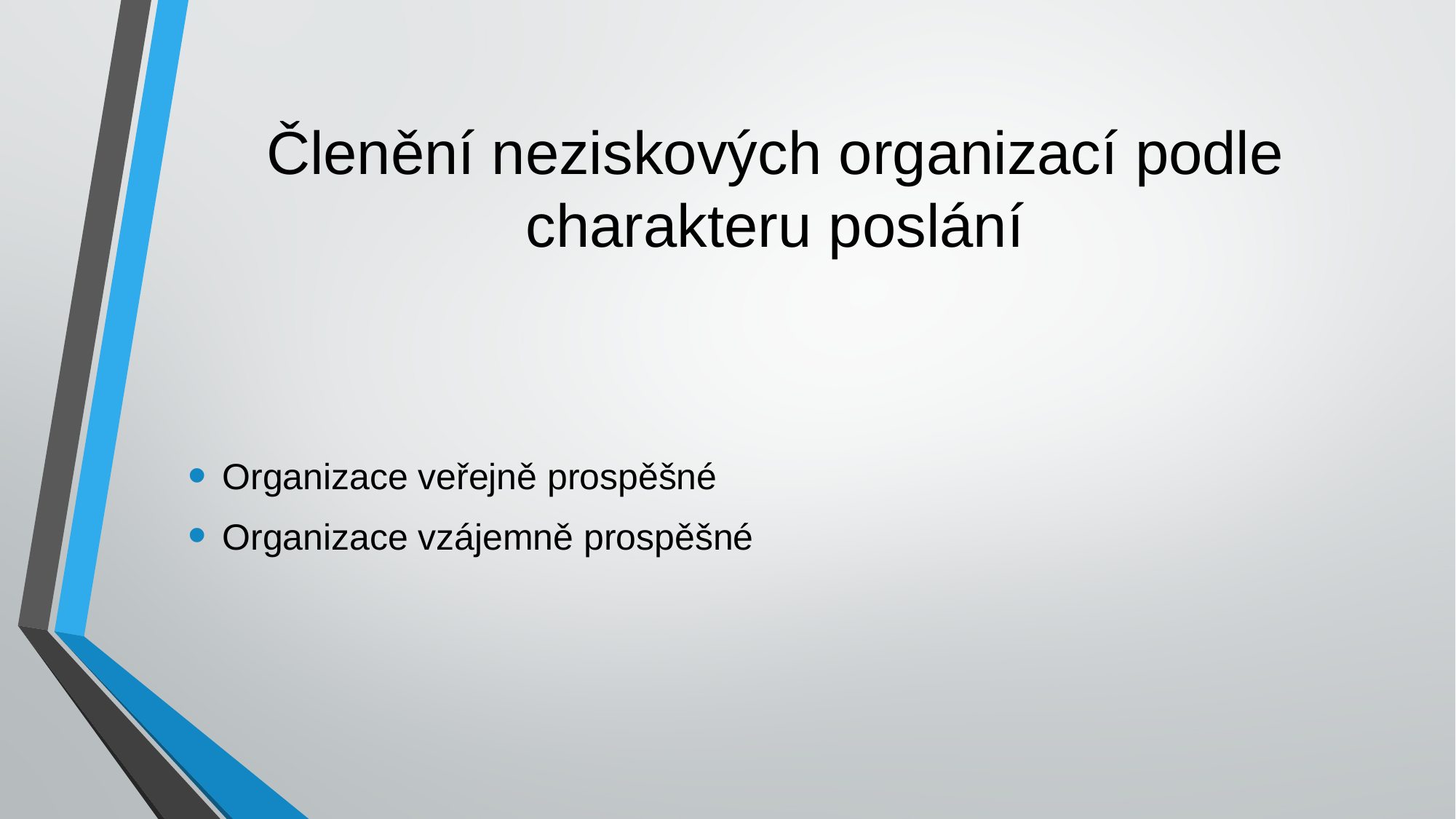

# Členění neziskových organizací podle charakteru poslání
Organizace veřejně prospěšné
Organizace vzájemně prospěšné